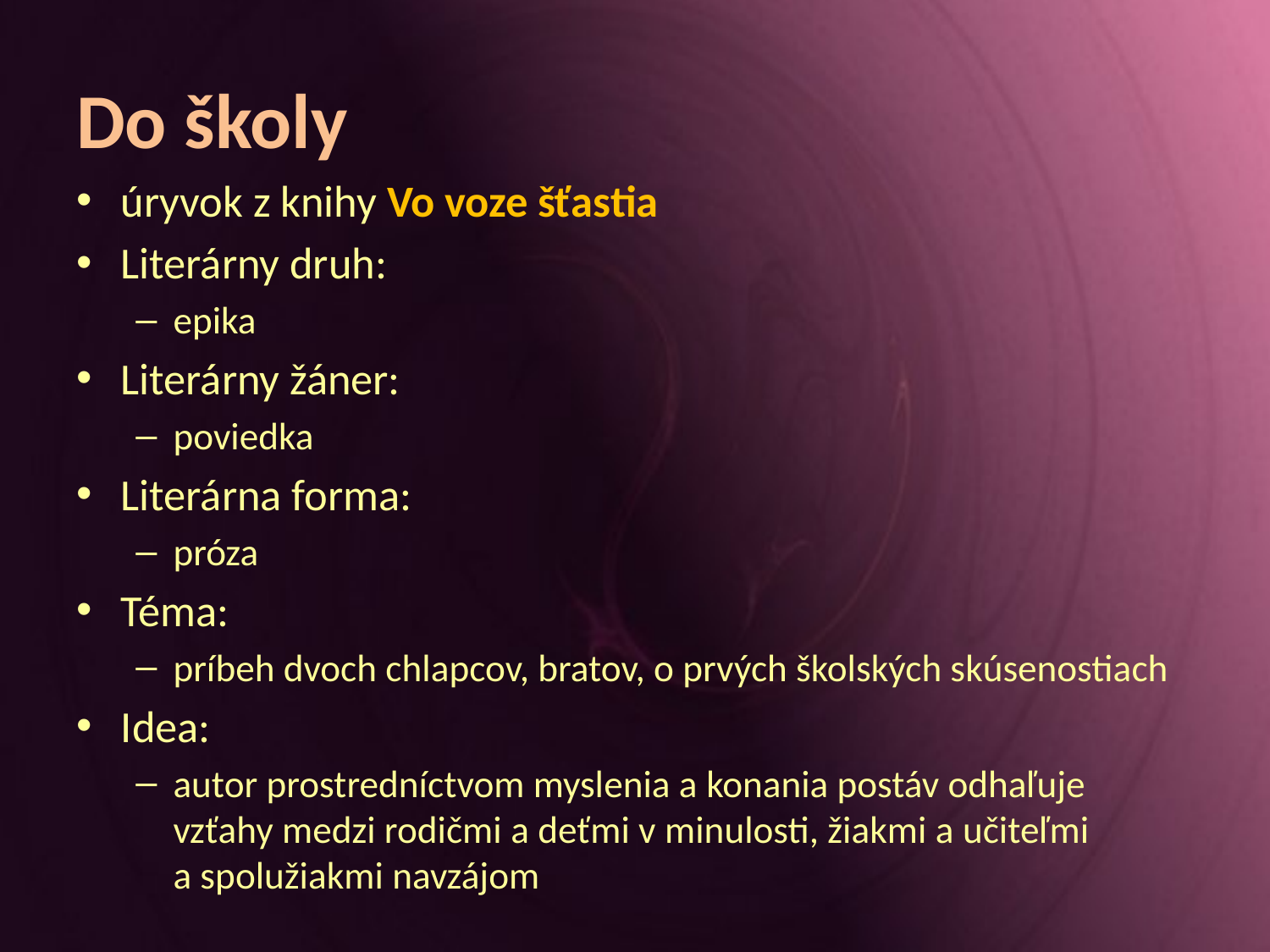

# Do školy
úryvok z knihy Vo voze šťastia
Literárny druh:
epika
Literárny žáner:
poviedka
Literárna forma:
próza
Téma:
príbeh dvoch chlapcov, bratov, o prvých školských skúsenostiach
Idea:
autor prostredníctvom myslenia a konania postáv odhaľuje vzťahy medzi rodičmi a deťmi v minulosti, žiakmi a učiteľmi a spolužiakmi navzájom